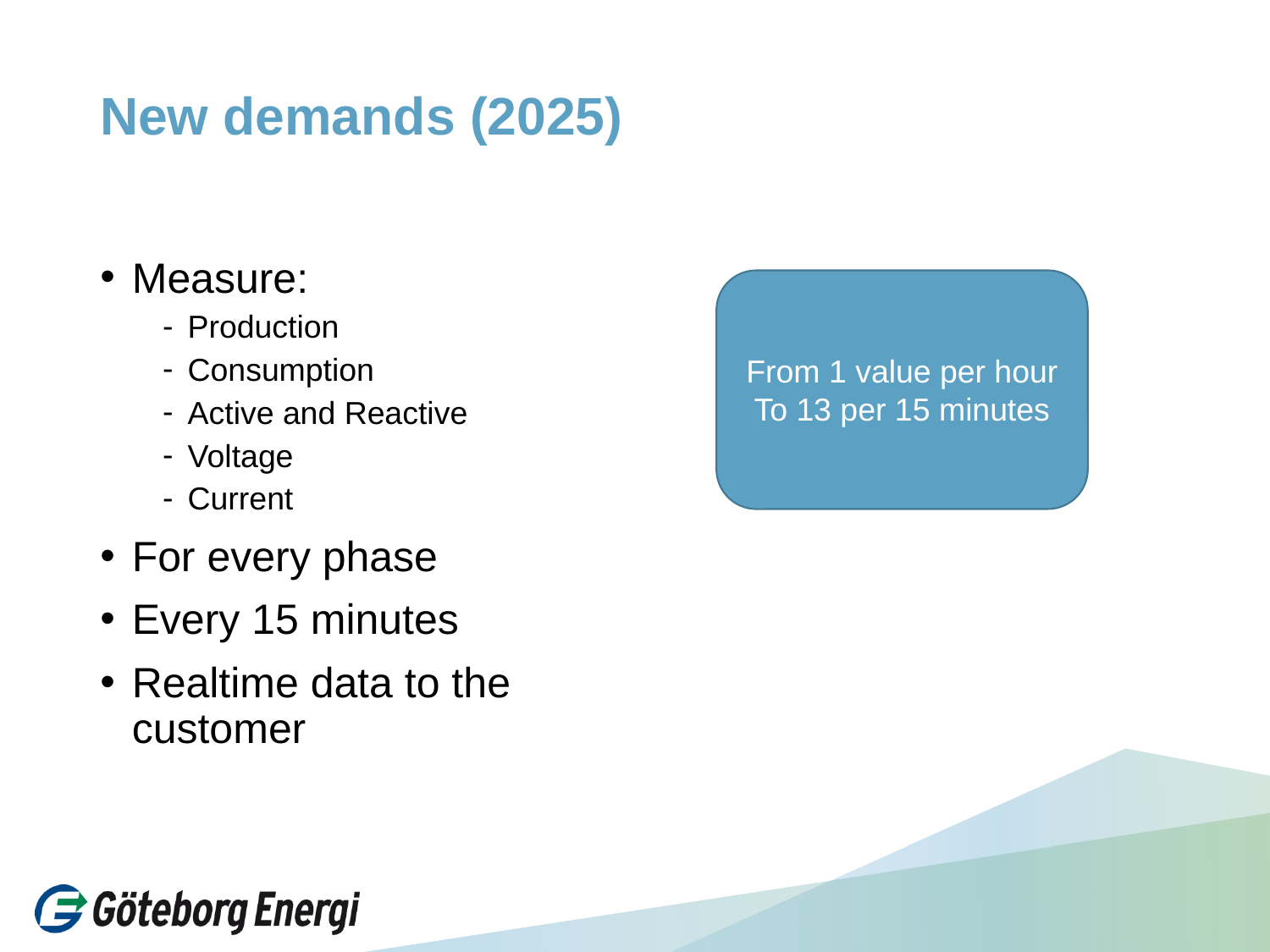

# New demands (2025)
Measure:
Production
Consumption
Active and Reactive
Voltage
Current
For every phase
Every 15 minutes
Realtime data to the customer
From 1 value per hour
To 13 per 15 minutes